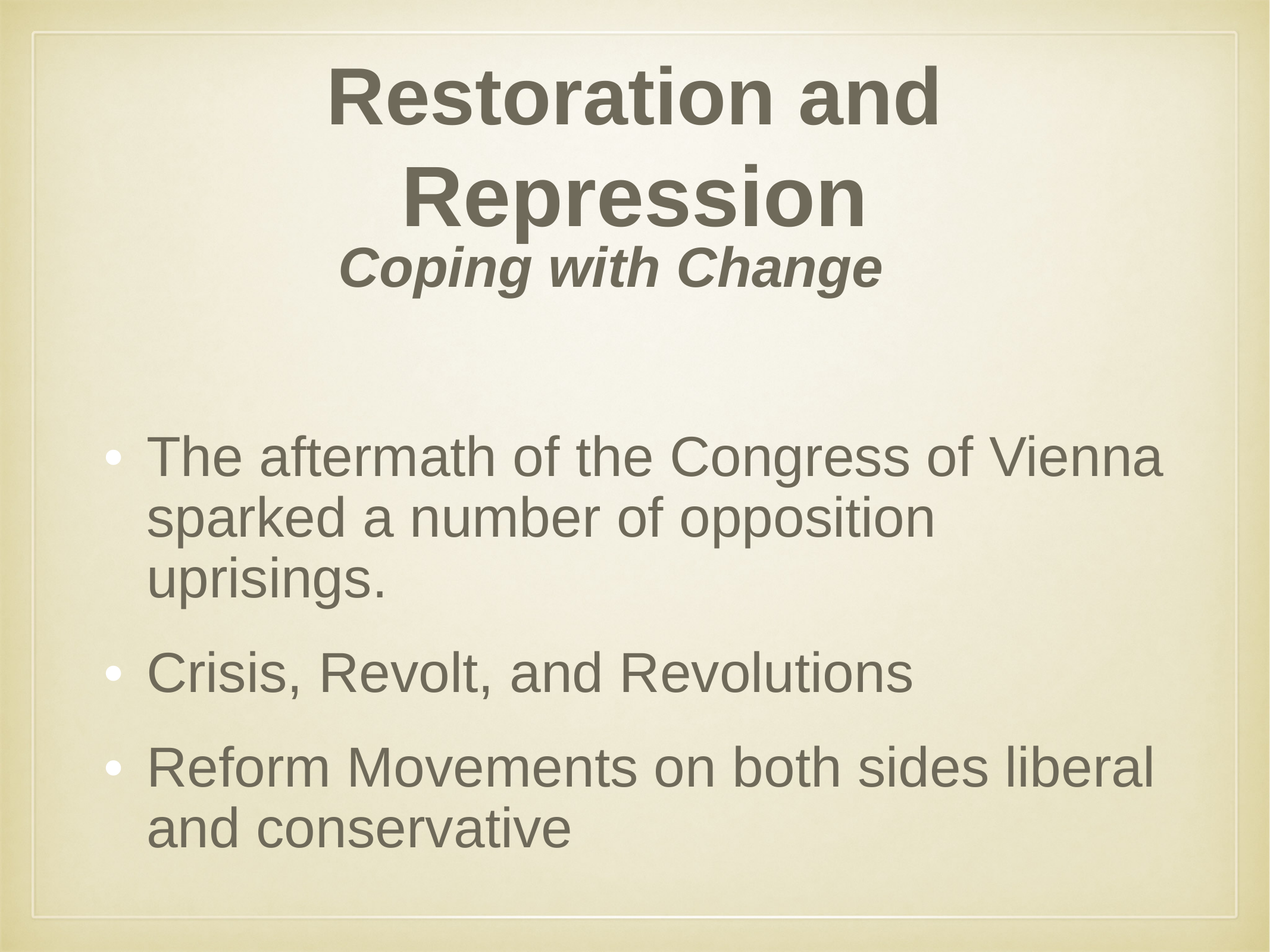

# Restoration and Repression
               Coping with Change

The aftermath of the Congress of Vienna sparked a number of opposition uprisings.
Crisis, Revolt, and Revolutions
Reform Movements on both sides liberal and conservative